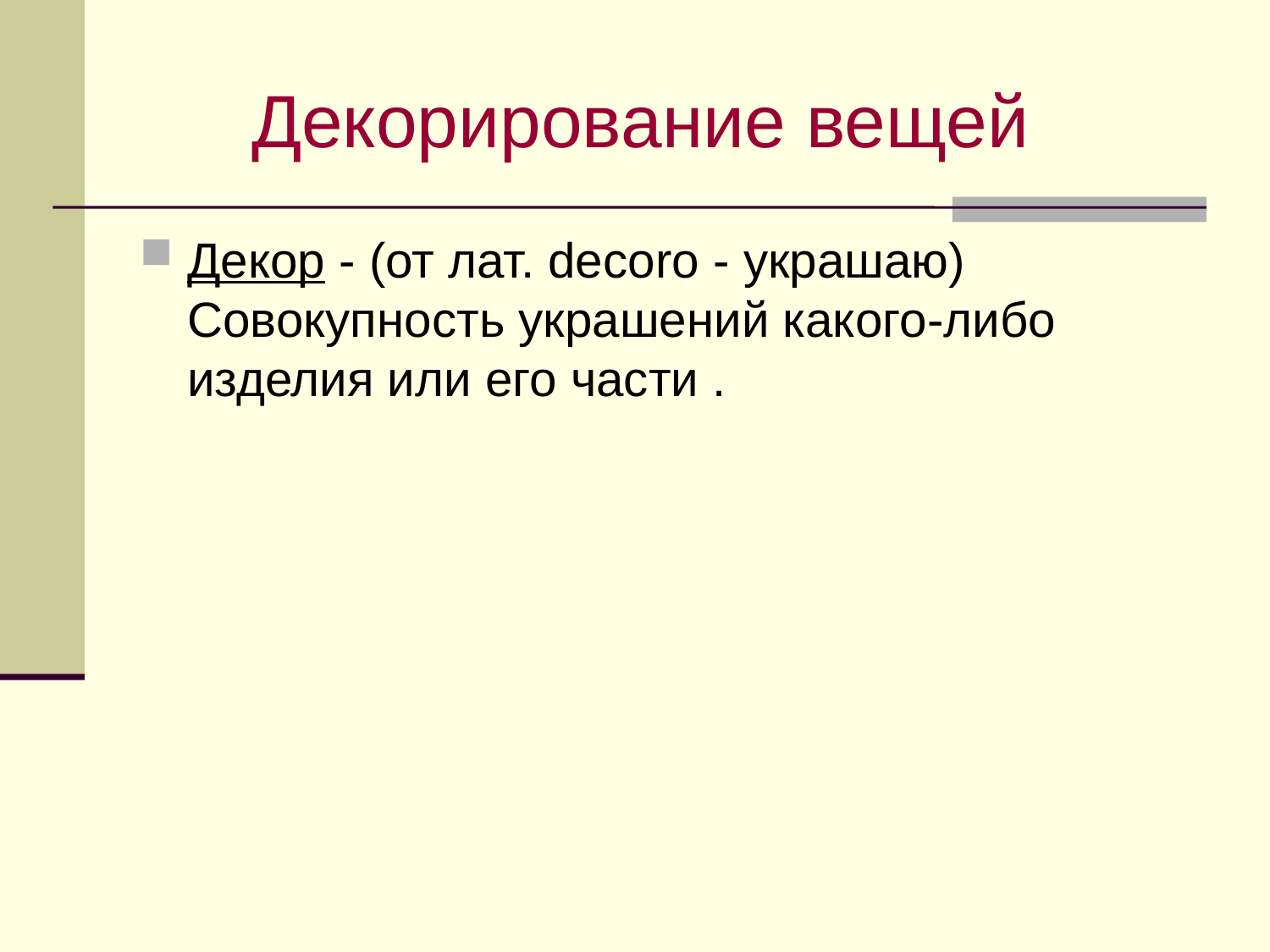

# Декорирование вещей
Декор - (от лат. decoro - украшаю)  Совокупность украшений какого-либо изделия или его части .